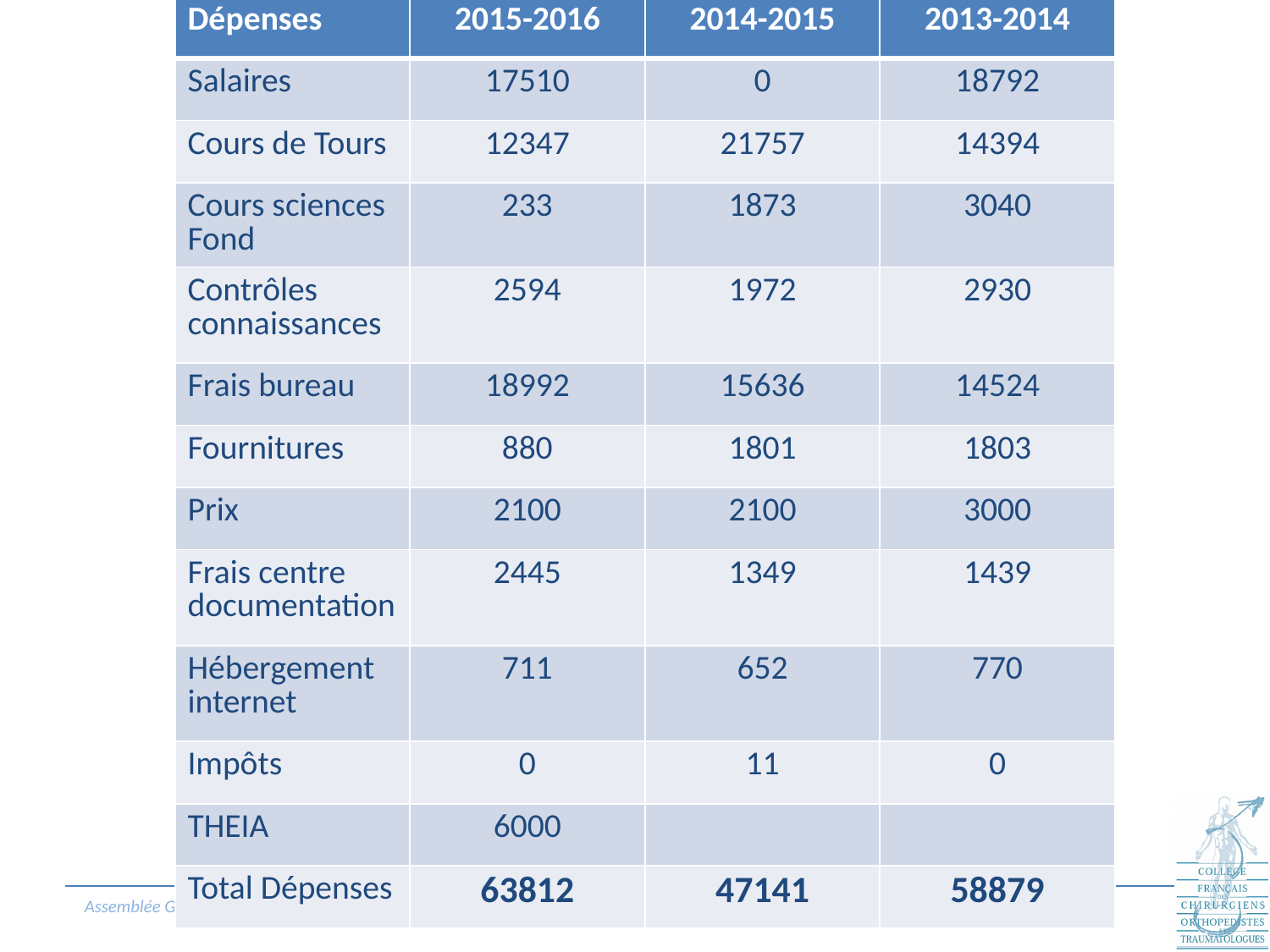

| Dépenses | 2015-2016 | 2014-2015 | 2013-2014 |
| --- | --- | --- | --- |
| Salaires | 17510 | 0 | 18792 |
| Cours de Tours | 12347 | 21757 | 14394 |
| Cours sciences Fond | 233 | 1873 | 3040 |
| Contrôles connaissances | 2594 | 1972 | 2930 |
| Frais bureau | 18992 | 15636 | 14524 |
| Fournitures | 880 | 1801 | 1803 |
| Prix | 2100 | 2100 | 3000 |
| Frais centre documentation | 2445 | 1349 | 1439 |
| Hébergement internet | 711 | 652 | 770 |
| Impôts | 0 | 11 | 0 |
| THEIA | 6000 |  |  |
| Total Dépenses | 63812 | 47141 | 58879 |